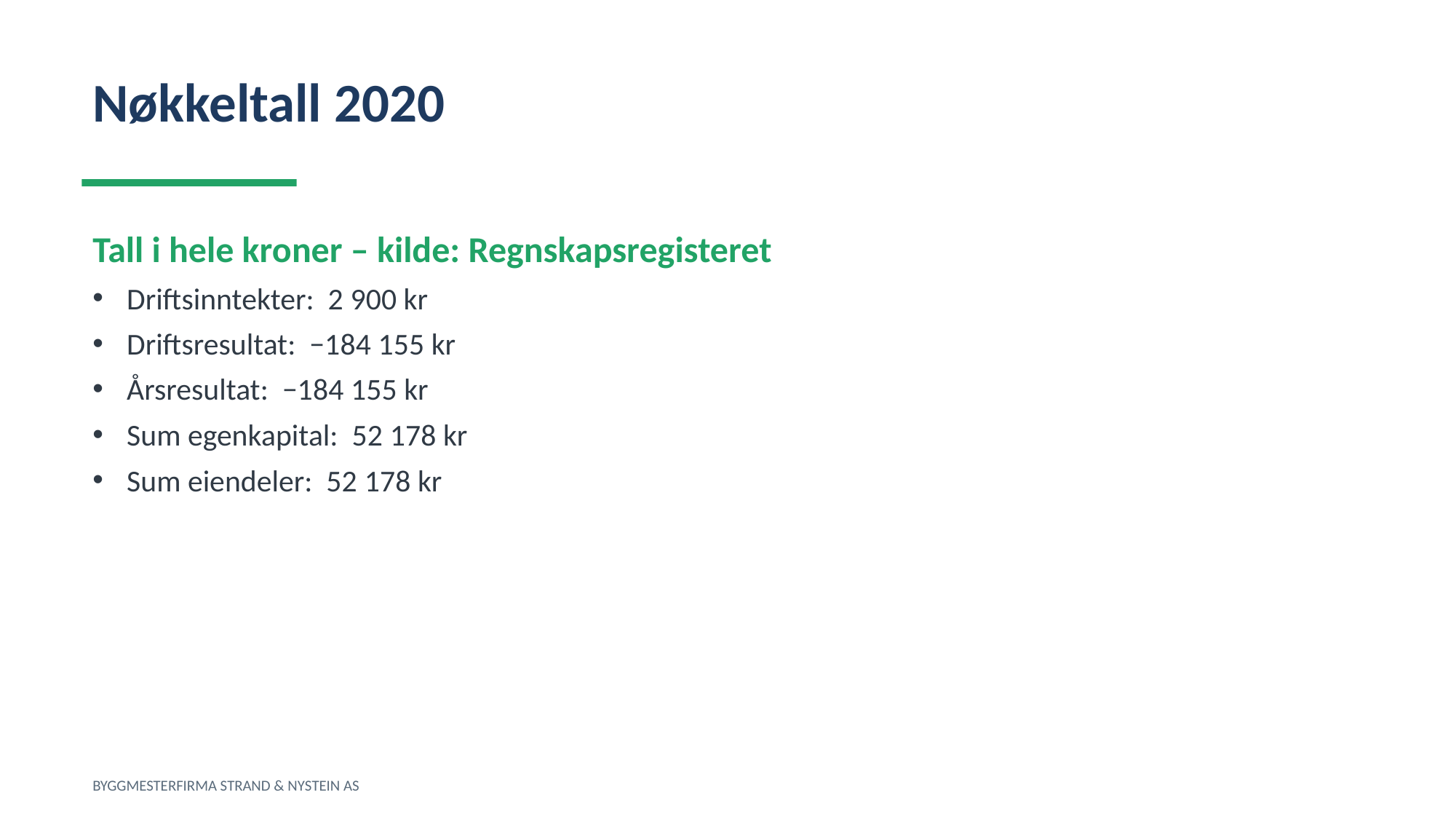

Nøkkeltall 2020

Tall i hele kroner – kilde: Regnskapsregisteret
Driftsinntekter:  2 900 kr
Driftsresultat:  −184 155 kr
Årsresultat:  −184 155 kr
Sum egenkapital:  52 178 kr
Sum eiendeler:  52 178 kr
BYGGMESTERFIRMA STRAND & NYSTEIN AS